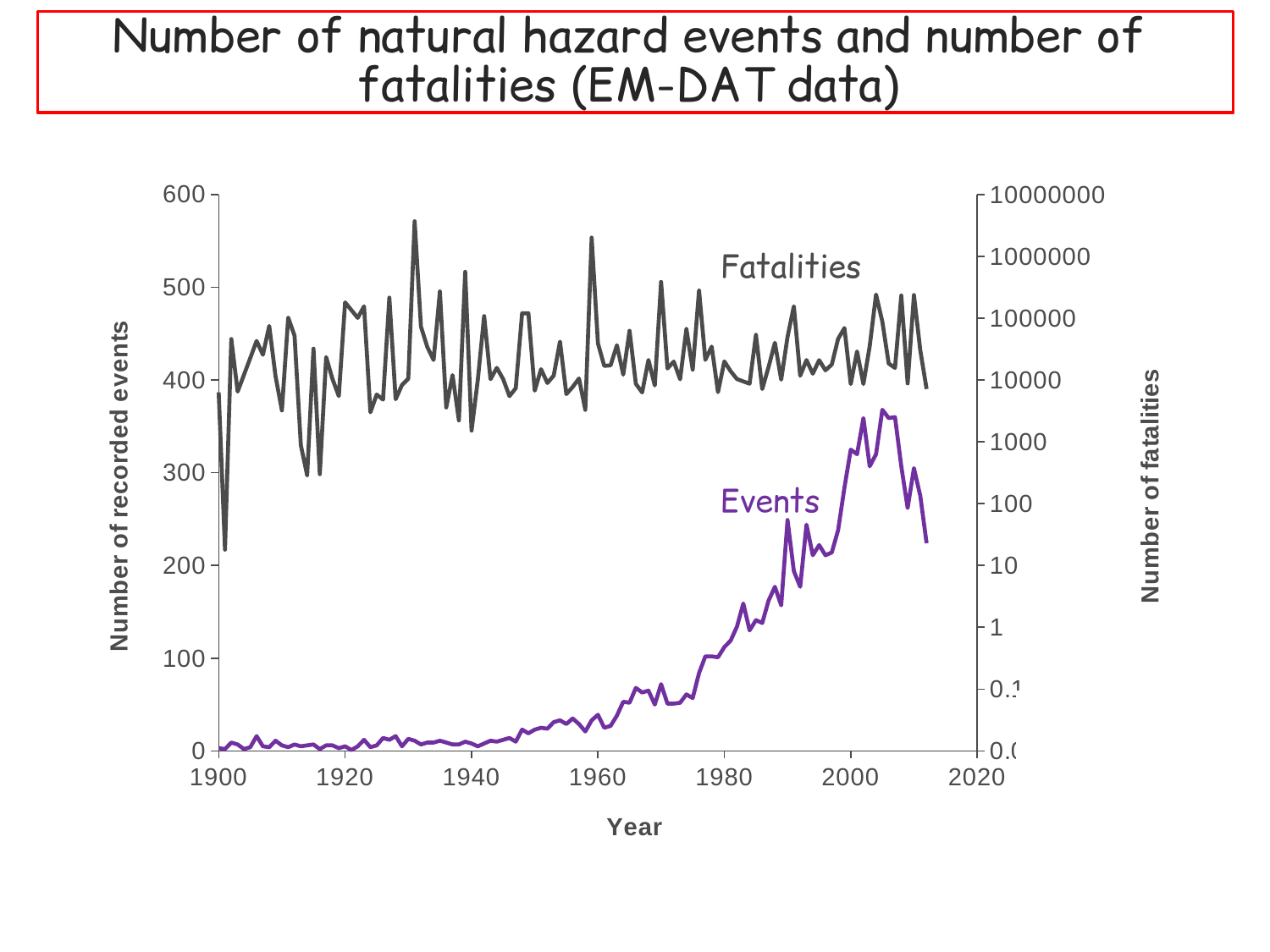

# Number of natural hazard events and number of fatalities (EM-DAT data)

### Chart

| Category | Total | Total |
|---|---|---|
Fatalities
Events

Copyright © AQA and its licensors. All rights reserved.